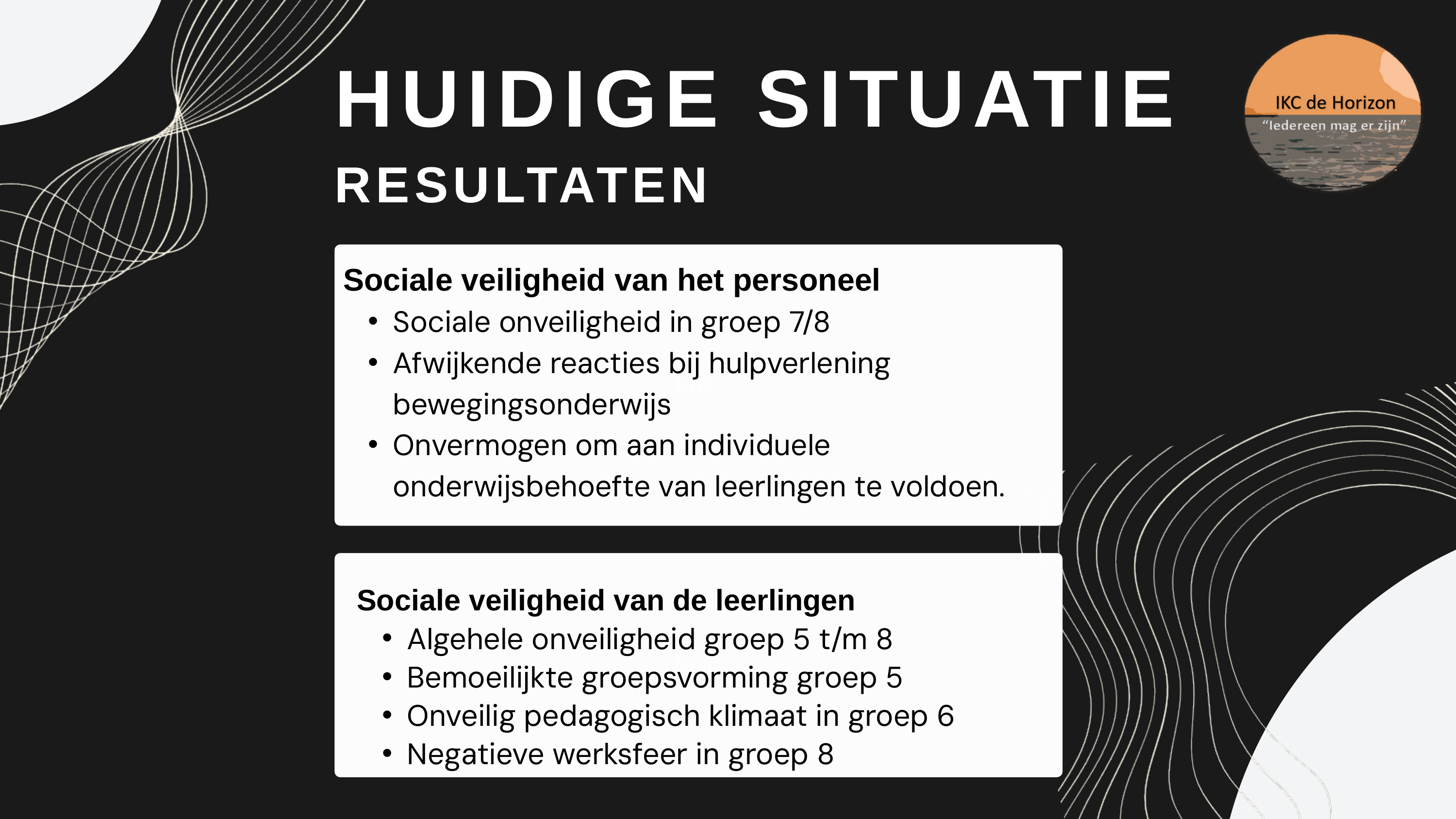

HUIDIGE SITUATIE
RESULTATEN

En1.
Sociale veiligheid van het personeel
Sociale onveiligheid in groep 7/8
Afwijkende reacties bij hulpverlening bewegingsonderwijs
Onvermogen om aan individuele onderwijsbehoefte van leerlingen te voldoen.

En1.
Sociale veiligheid van de leerlingen
Algehele onveiligheid groep 5 t/m 8
Bemoeilijkte groepsvorming groep 5
Onveilig pedagogisch klimaat in groep 6
Negatieve werksfeer in groep 8